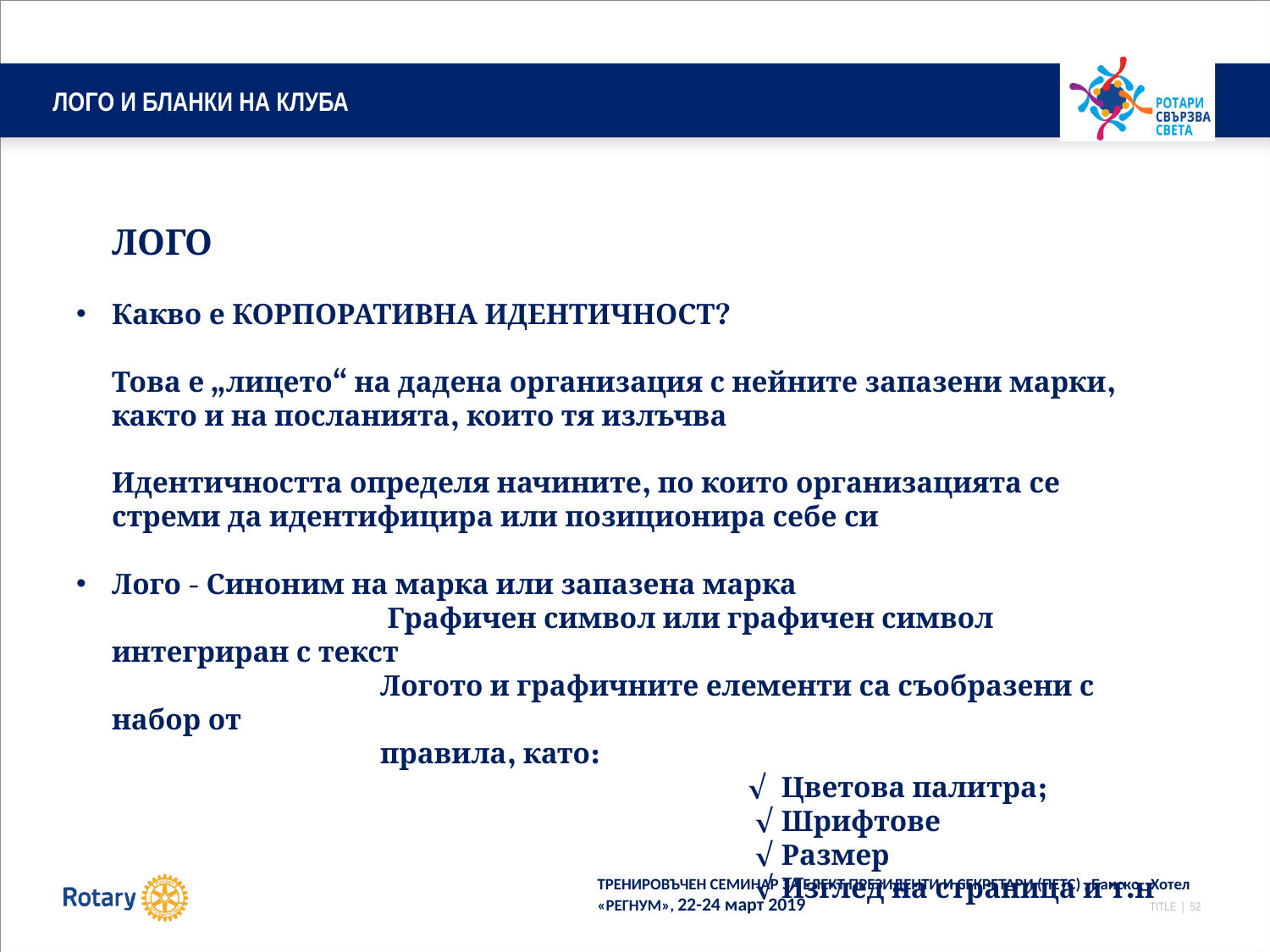

# ЛОГО И БЛАНКИ НА КЛУБА

									ЛОГО

Какво е КОРПОРАТИВНА ИДЕНТИЧНОСТ?

	Това е „лицето“ на дадена организация с нейните запазени марки, както и на посланията, които тя излъчва

	Идентичността определя начините, по които организацията се стреми да идентифицира или позиционира себе си

Лого - Синоним на марка или запазена марка
			   Графичен символ или графичен символ интегриран с текст
			  Логото и графичните елементи са съобразени с набор от
			  правила, като:
						√  Цветова палитра;
						 √ Шрифтове
						 √ Размер
						 √ Изглед на страница и т.н